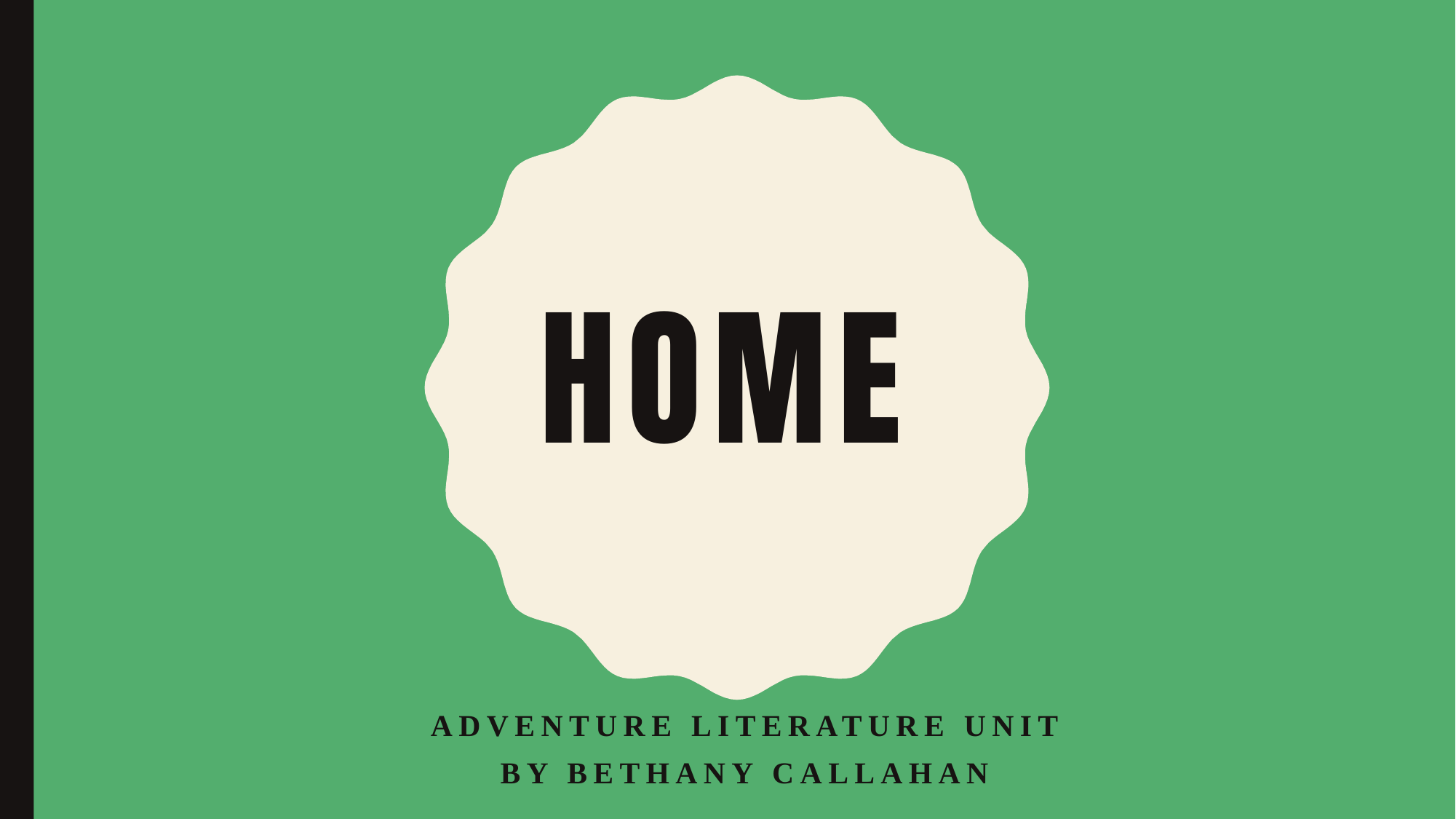

# home
Adventure Literature Unit
By Bethany Callahan